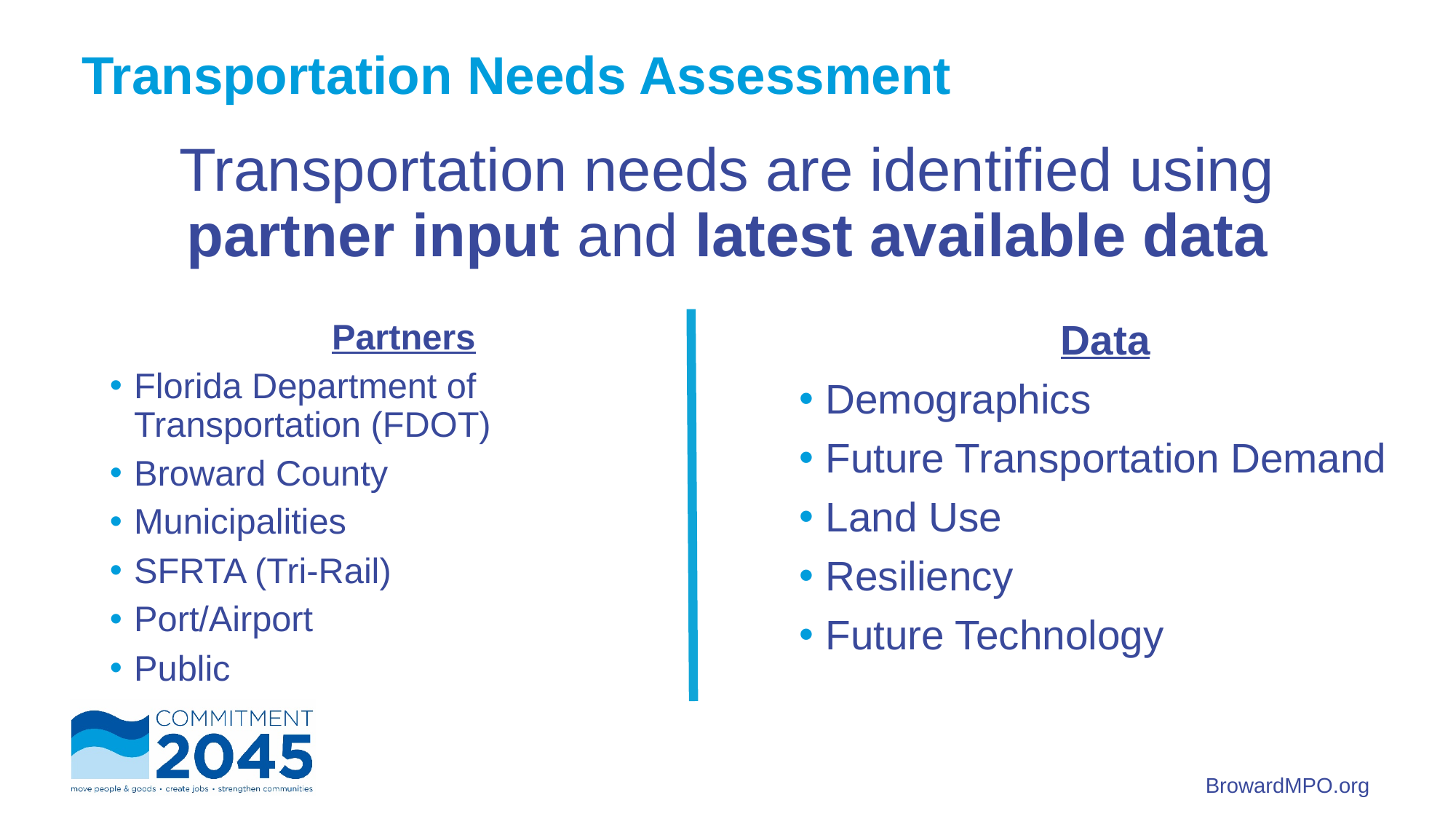

Transportation Needs Assessment
Transportation needs are identified using partner input and latest available data
Partners
Florida Department of Transportation (FDOT)
Broward County
Municipalities
SFRTA (Tri-Rail)
Port/Airport
Public

Data
Demographics
Future Transportation Demand
Land Use
Resiliency
Future Technology